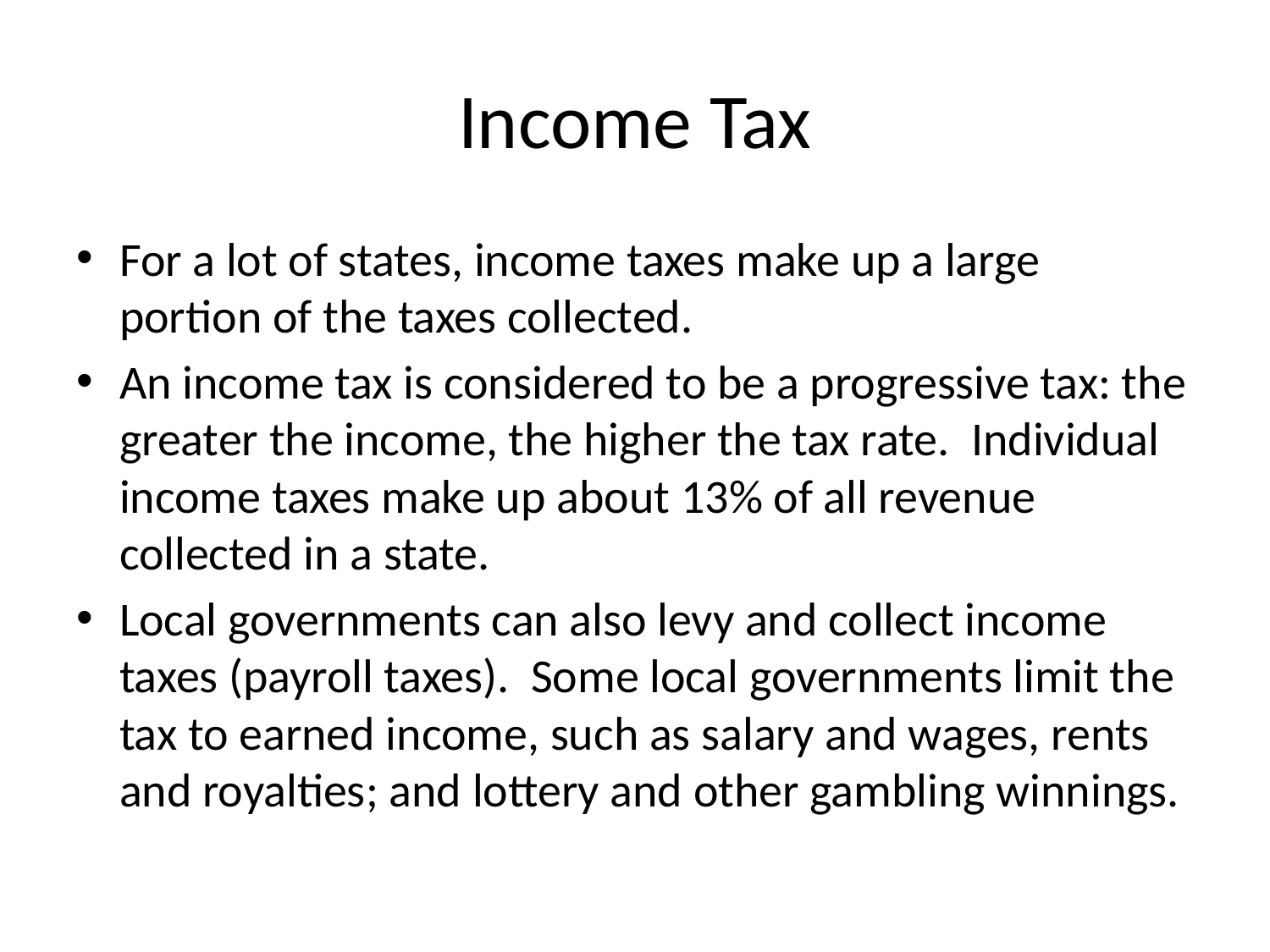

# Income Tax
For a lot of states, income taxes make up a large portion of the taxes collected.
An income tax is considered to be a progressive tax: the greater the income, the higher the tax rate.  Individual income taxes make up about 13% of all revenue collected in a state.
Local governments can also levy and collect income taxes (payroll taxes).  Some local governments limit the tax to earned income, such as salary and wages, rents and royalties; and lottery and other gambling winnings.